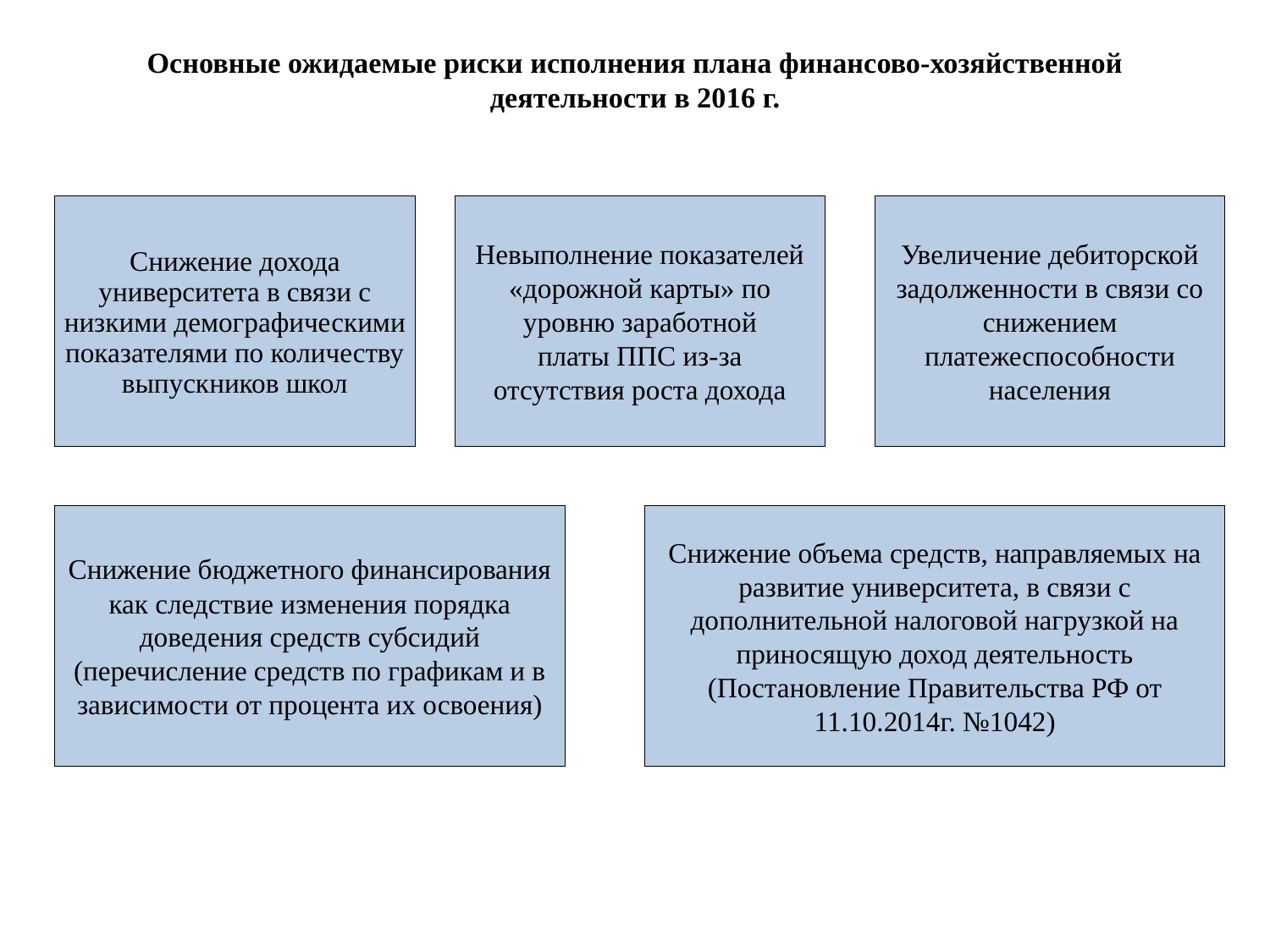

# Основные ожидаемые риски исполнения плана финансово-хозяйственной деятельности в 2016 г.

Снижение дохода университета в связи с низкими демографическими показателями по количеству выпускников школ

Невыполнение показателей «дорожной карты» по уровню заработной
платы ППС из-за
отсутствия роста дохода
Увеличение дебиторской задолженности в связи со снижением платежеспособности населения
Низкие
Снижение бюджетного финансирования как следствие изменения порядка доведения средств субсидий (перечисление средств по графикам и в зависимости от процента их освоения)
Снижение объема средств, направляемых на развитие университета, в связи с дополнительной налоговой нагрузкой на приносящую доход деятельность (Постановление Правительства РФ от 11.10.2014г. №1042)